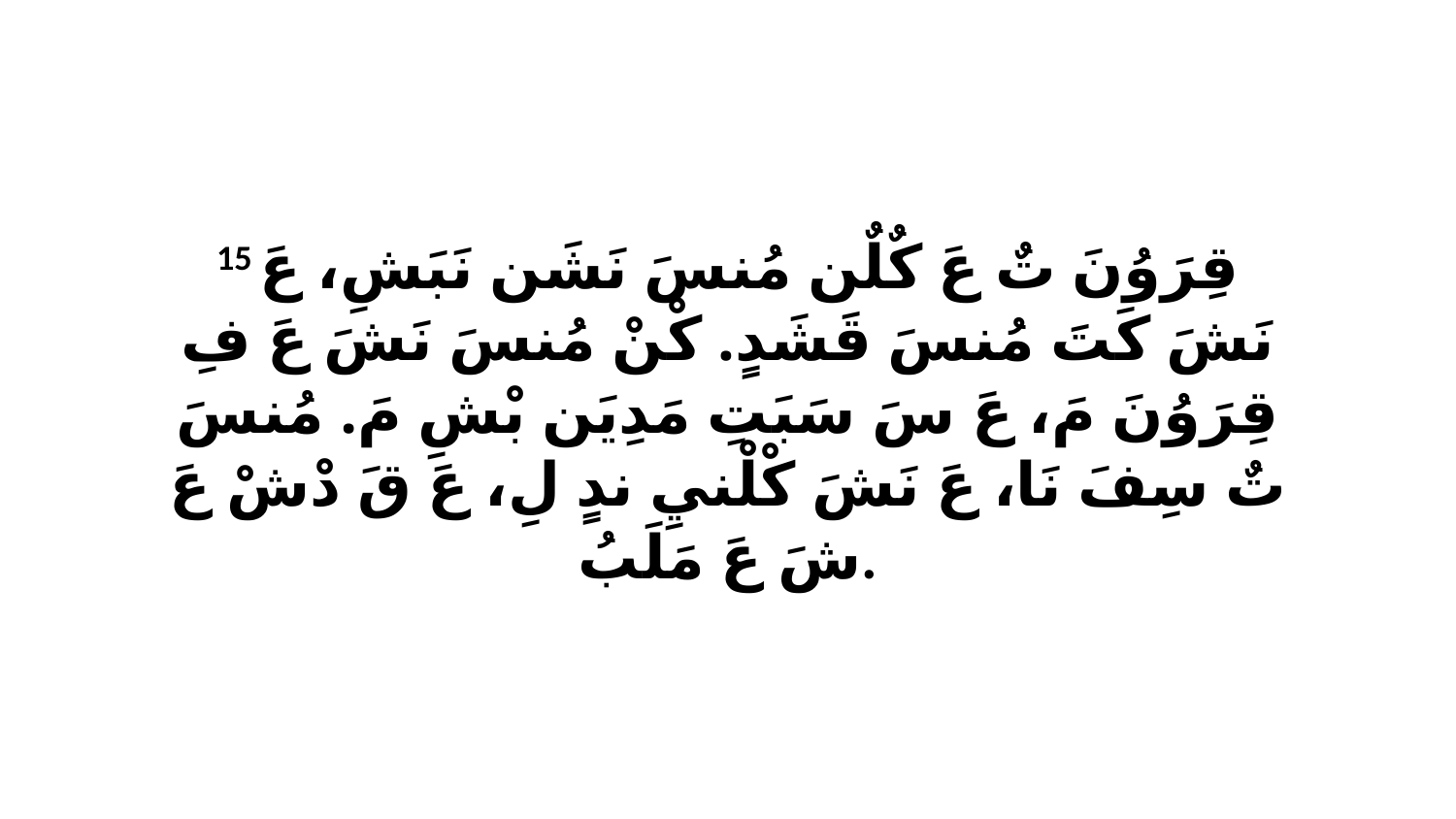

15 قِرَوُنَ تٌ عَ كٌلٌن مُنسَ نَشَن نَبَشِ، عَ نَشَ كَتَ مُنسَ قَشَدٍ. كْنْ مُنسَ نَشَ عَ فِ قِرَوُنَ مَ، عَ سَ سَبَتِ مَدِيَن بْشِ مَ. مُنسَ تٌ سِفَ نَا، عَ نَشَ كْلْنيِ ندٍ لِ، عَ قَ دْشْ عَ شَ عَ مَلَبُ.